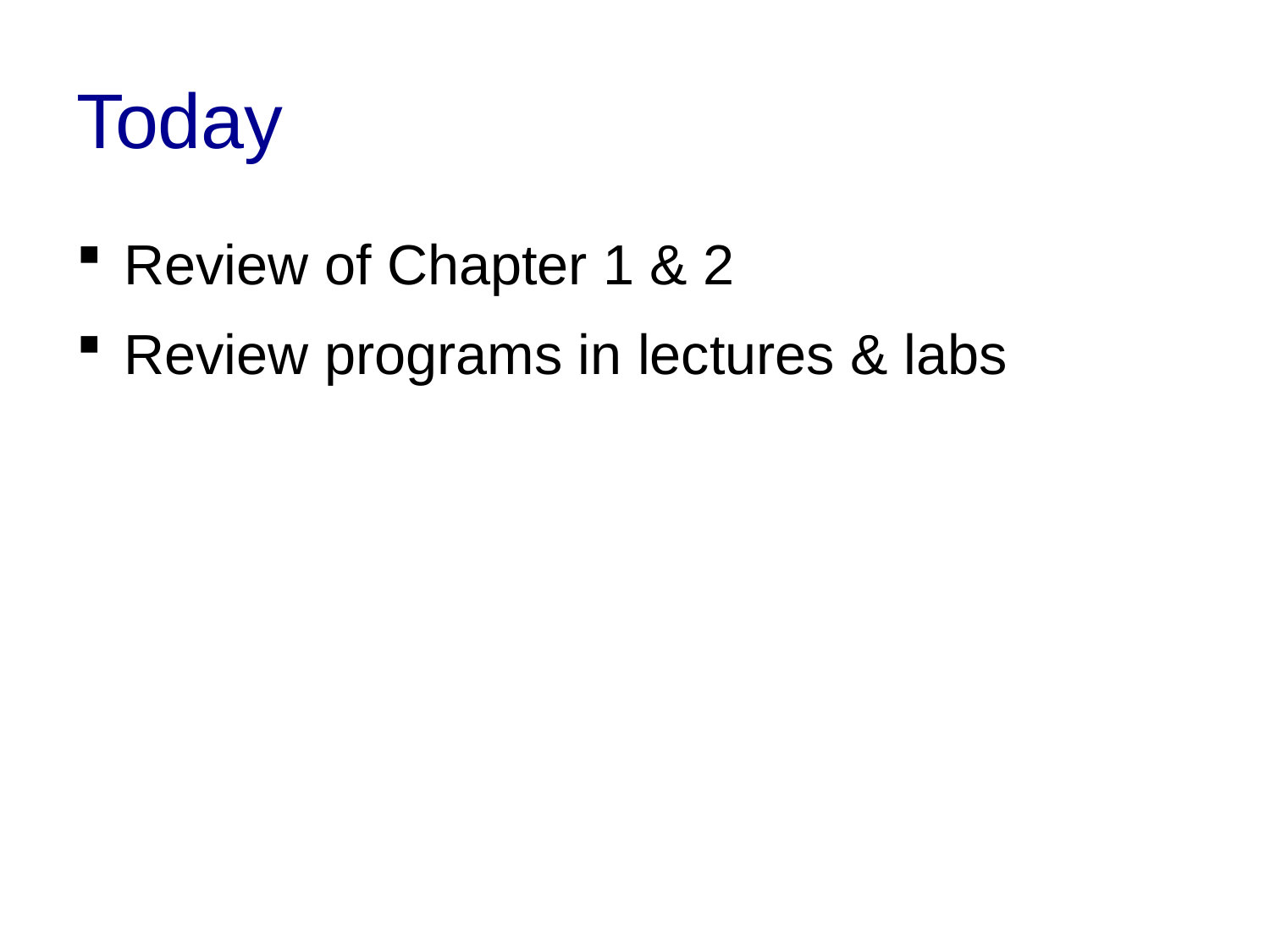

# Today
Review of Chapter 1 & 2
Review programs in lectures & labs